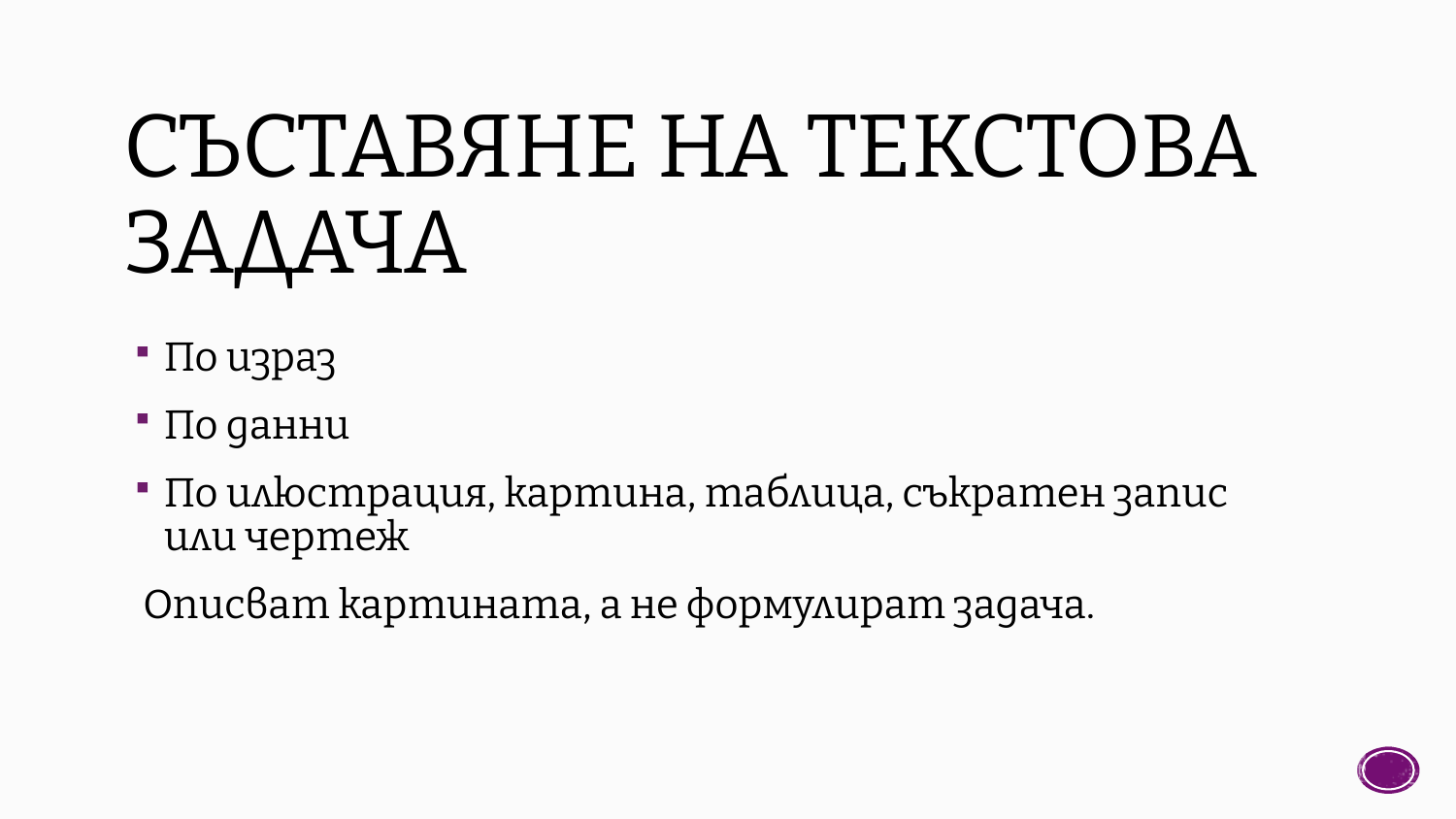

# СЪСТАВЯНЕ НА ТЕКСТОВА ЗАДАЧА
По израз
По данни
По илюстрация, картина, таблица, съкратен запис или чертеж
 Описват картината, а не формулират задача.